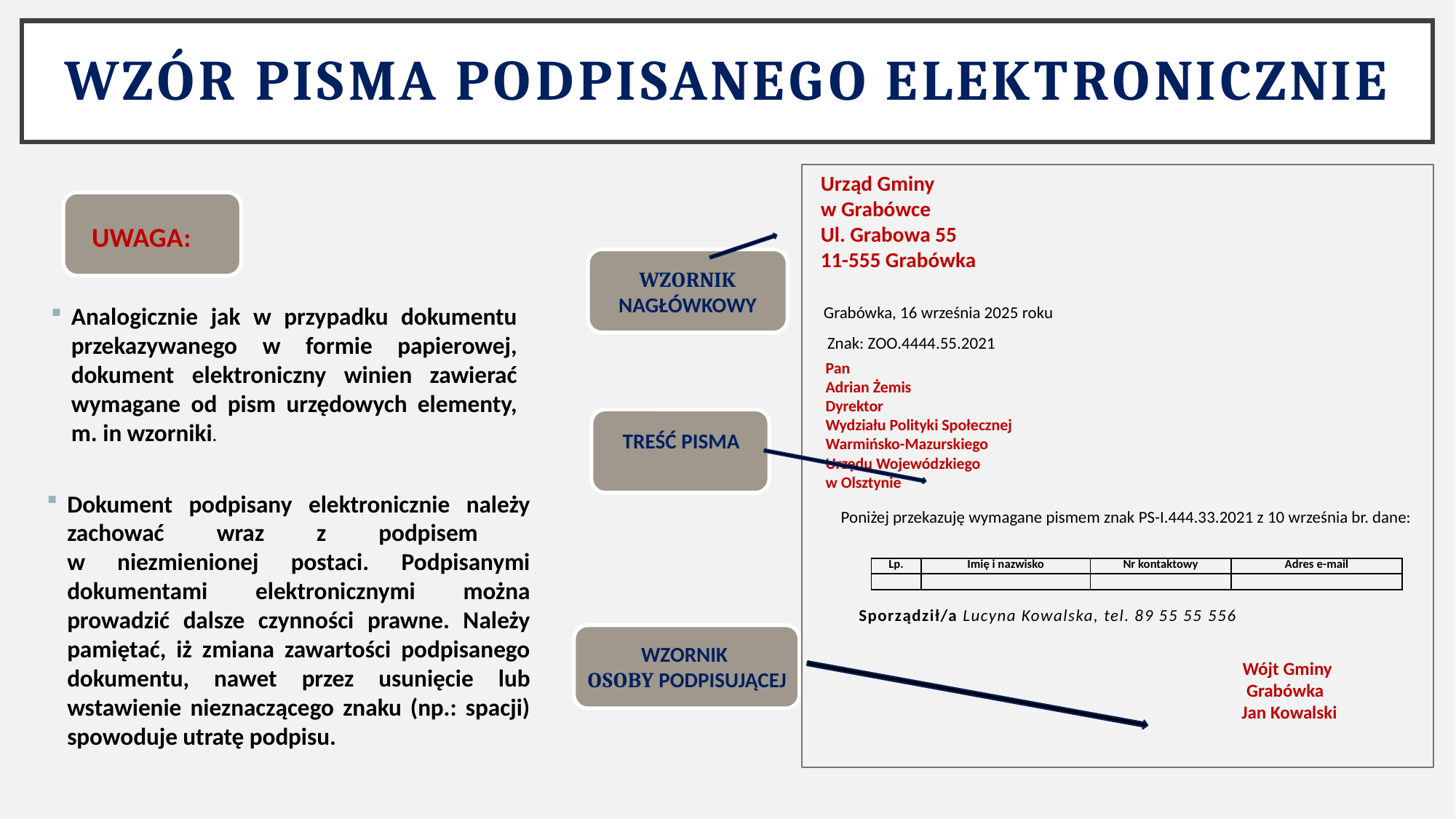

# Wzór pisma podpisanego elektronicznie

Urząd Gminy
w Grabówce
Ul. Grabowa 55
11-555 Grabówka

UWAGA:

WZORNIK NAGŁÓWKOWY
Grabówka, 16 września 2025 roku
 Znak: ZOO.4444.55.2021
Analogicznie jak w przypadku dokumentu przekazywanego w formie papierowej, dokument elektroniczny winien zawierać wymagane od pism urzędowych elementy, m. in wzorniki.
Pan
Adrian Żemis
Dyrektor
Wydziału Polityki Społecznej
Warmińsko-Mazurskiego
Urzędu Wojewódzkiego
w Olsztynie

TREŚĆ PISMA

Dokument podpisany elektronicznie należy zachować wraz z podpisem
w niezmienionej postaci. Podpisanymi dokumentami elektronicznymi można prowadzić dalsze czynności prawne. Należy pamiętać, iż zmiana zawartości podpisanego dokumentu, nawet przez usunięcie lub wstawienie nieznaczącego znaku (np.: spacji) spowoduje utratę podpisu.
Poniżej przekazuję wymagane pismem znak PS-I.444.33.2021 z 10 września br. dane:
| Lp. | Imię i nazwisko | Nr kontaktowy | Adres e-mail |
| --- | --- | --- | --- |
|  |  |  |  |
Sporządził/a Lucyna Kowalska, tel. 89 55 55 556

WZORNIK
OSOBY PODPISUJĄCEJ
Wójt Gminy
 Grabówka
 Jan Kowalski